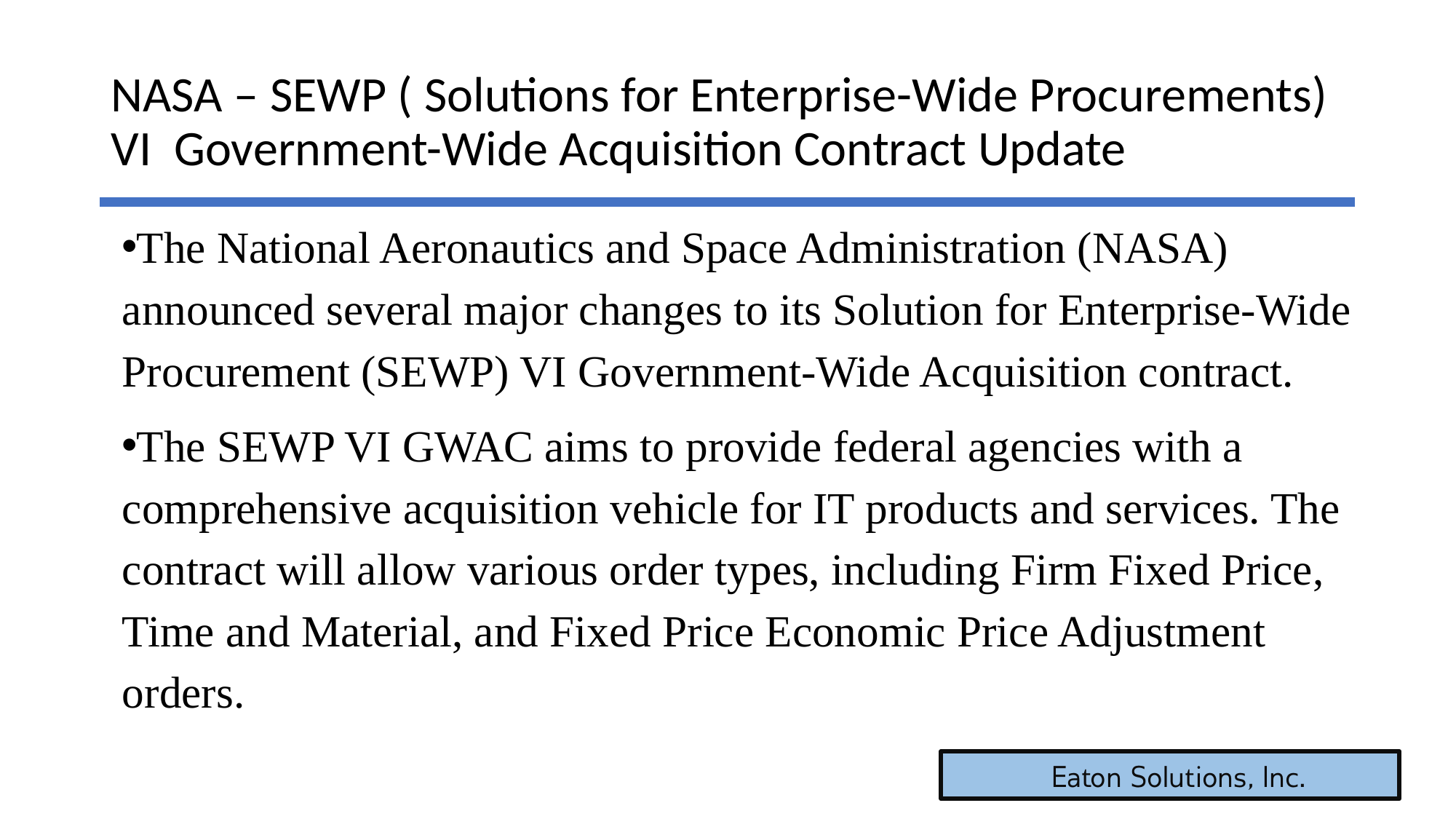

# NASA – SEWP ( Solutions for Enterprise-Wide Procurements) VI  Government-Wide Acquisition Contract Update
The National Aeronautics and Space Administration (NASA) announced several major changes to its Solution for Enterprise-Wide Procurement (SEWP) VI Government-Wide Acquisition contract.
The SEWP VI GWAC aims to provide federal agencies with a comprehensive acquisition vehicle for IT products and services. The contract will allow various order types, including Firm Fixed Price, Time and Material, and Fixed Price Economic Price Adjustment orders.
           Eaton Solutions, Inc.